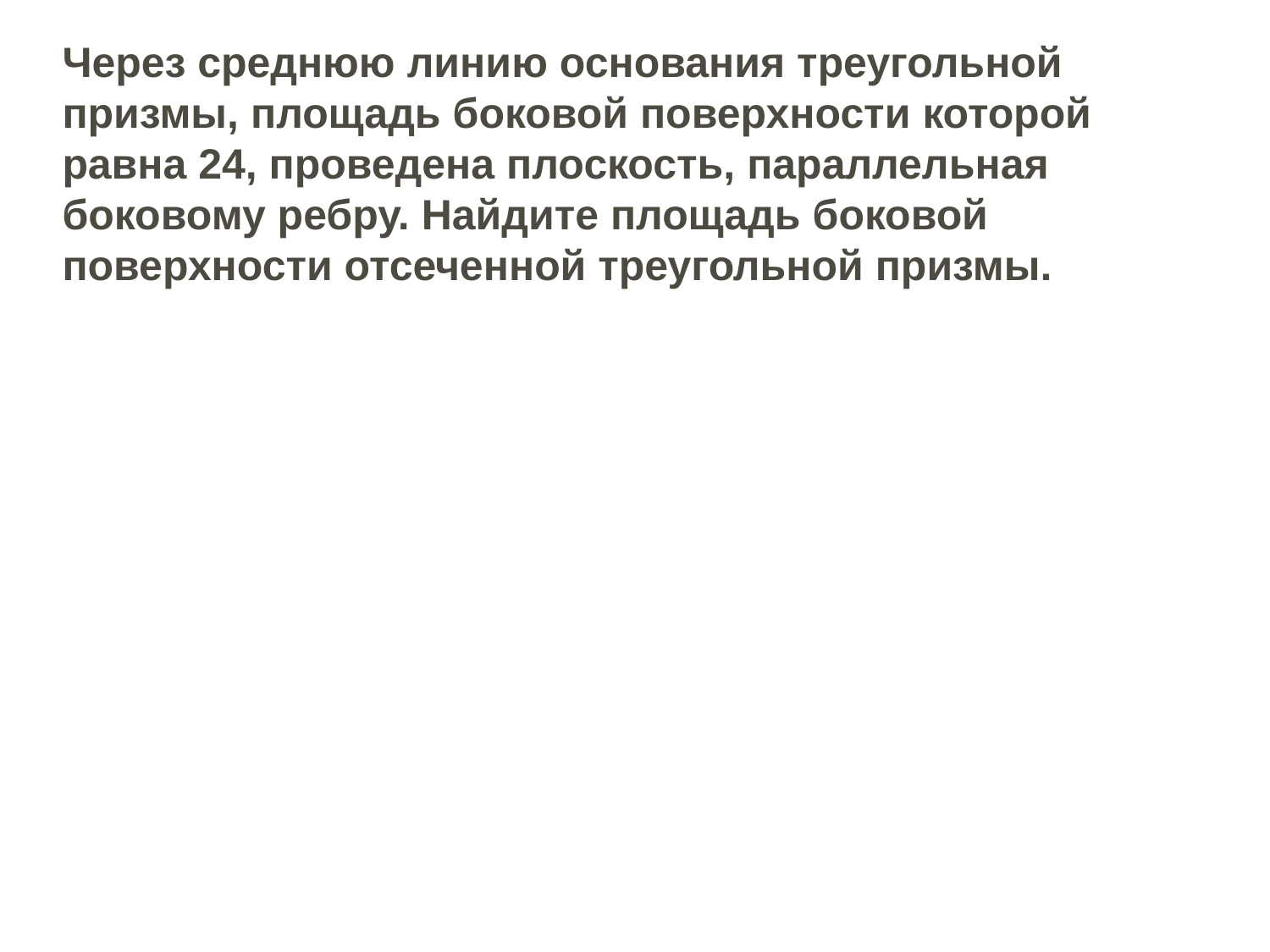

Через среднюю линию основания треугольной призмы, площадь боковой поверхности которой равна 24, проведена плоскость, параллельная боковому ребру. Найдите площадь боковой поверхности отсеченной треугольной призмы.